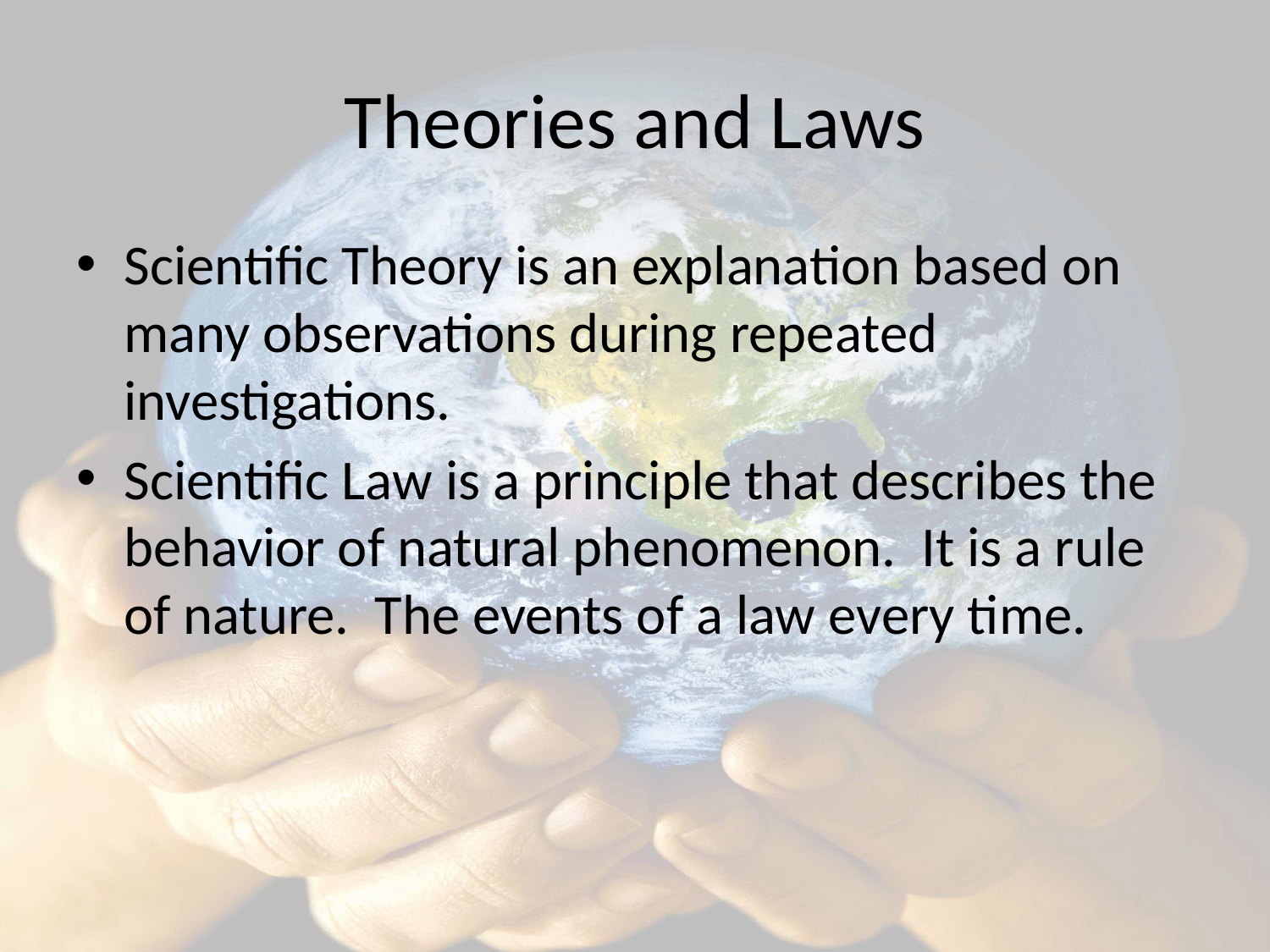

# Theories and Laws
Scientific Theory is an explanation based on many observations during repeated investigations.
Scientific Law is a principle that describes the behavior of natural phenomenon.  It is a rule of nature.  The events of a law every time.